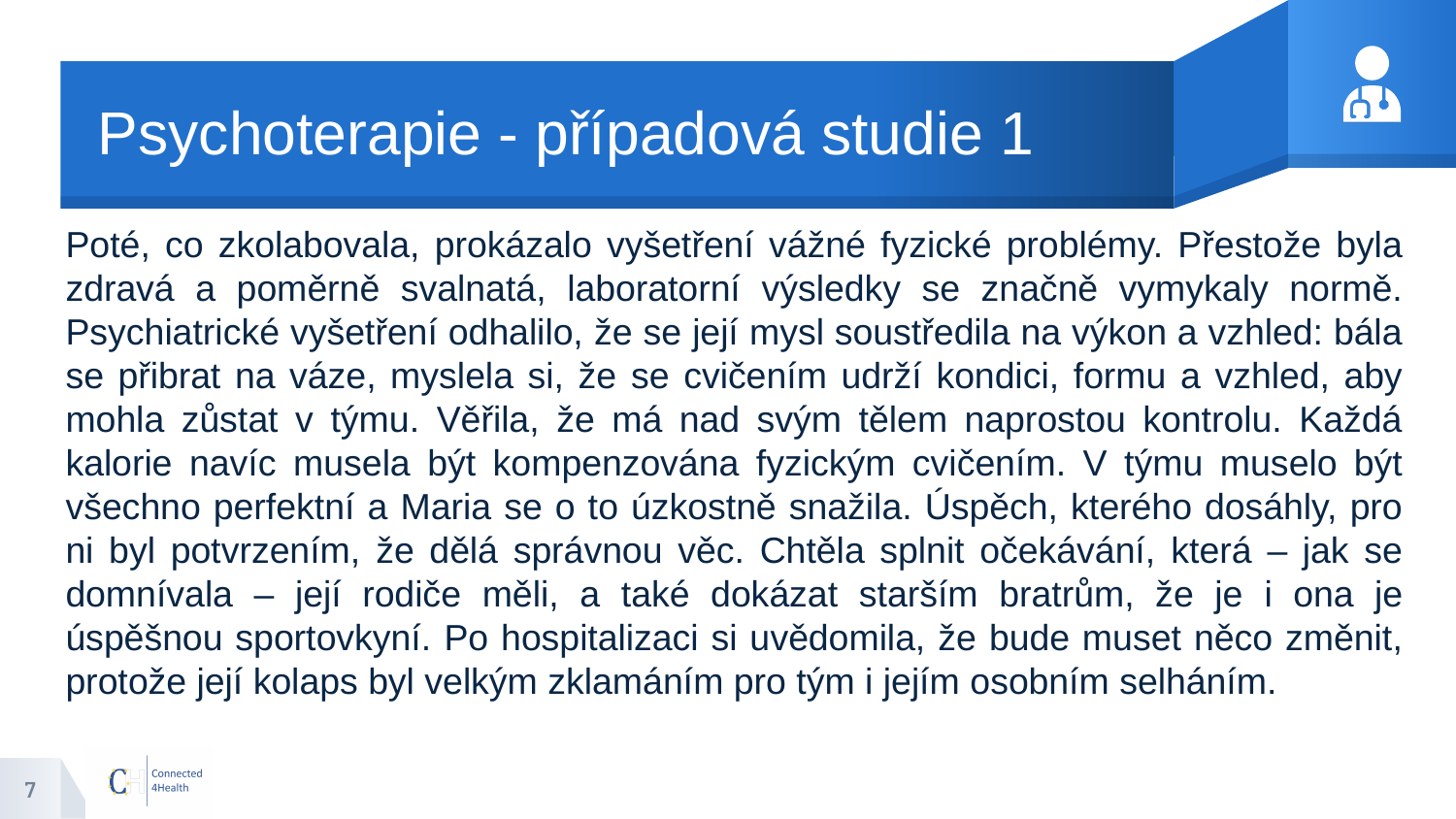

# Psychoterapie - případová studie 1
Poté, co zkolabovala, prokázalo vyšetření vážné fyzické problémy. Přestože byla zdravá a poměrně svalnatá, laboratorní výsledky se značně vymykaly normě. Psychiatrické vyšetření odhalilo, že se její mysl soustředila na výkon a vzhled: bála se přibrat na váze, myslela si, že se cvičením udrží kondici, formu a vzhled, aby mohla zůstat v týmu. Věřila, že má nad svým tělem naprostou kontrolu. Každá kalorie navíc musela být kompenzována fyzickým cvičením. V týmu muselo být všechno perfektní a Maria se o to úzkostně snažila. Úspěch, kterého dosáhly, pro ni byl potvrzením, že dělá správnou věc. Chtěla splnit očekávání, která – jak se domnívala – její rodiče měli, a také dokázat starším bratrům, že je i ona je úspěšnou sportovkyní. Po hospitalizaci si uvědomila, že bude muset něco změnit, protože její kolaps byl velkým zklamáním pro tým i jejím osobním selháním.
7